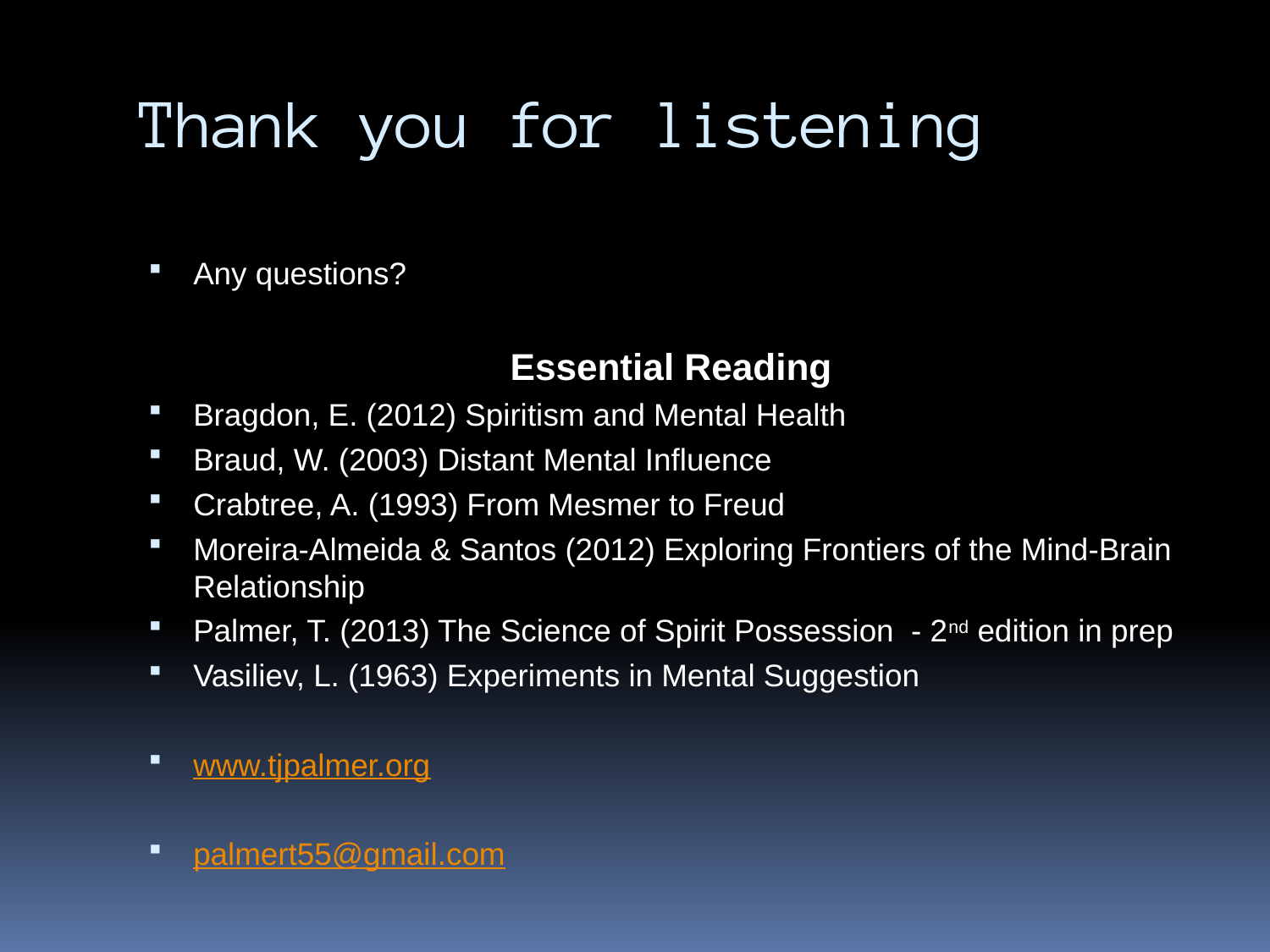

# Thank you for listening
Any questions?

Essential Reading
Bragdon, E. (2012) Spiritism and Mental Health
Braud, W. (2003) Distant Mental Influence
Crabtree, A. (1993) From Mesmer to Freud
Moreira-Almeida & Santos (2012) Exploring Frontiers of the Mind-Brain Relationship
Palmer, T. (2013) The Science of Spirit Possession  - 2nd edition in prep
Vasiliev, L. (1963) Experiments in Mental Suggestion

www.tjpalmer.org

palmert55@gmail.com